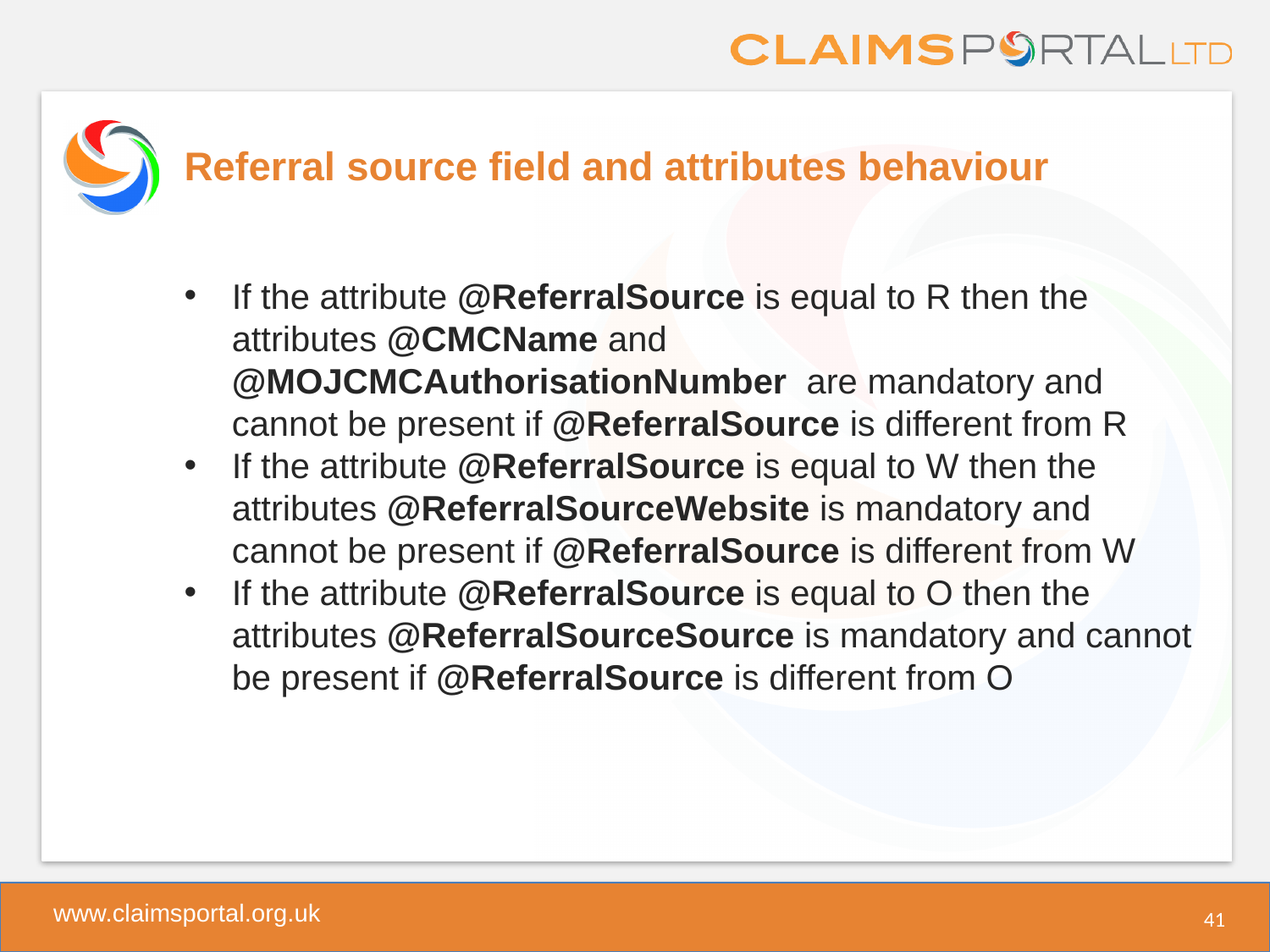

# Referral source field and attributes behaviour
If the attribute @ReferralSource is equal to R then the attributes @CMCName and @MOJCMCAuthorisationNumber  are mandatory and cannot be present if @ReferralSource is different from R
If the attribute @ReferralSource is equal to W then the attributes @ReferralSourceWebsite is mandatory and cannot be present if @ReferralSource is different from W
If the attribute @ReferralSource is equal to O then the attributes @ReferralSourceSource is mandatory and cannot be present if @ReferralSource is different from O

41